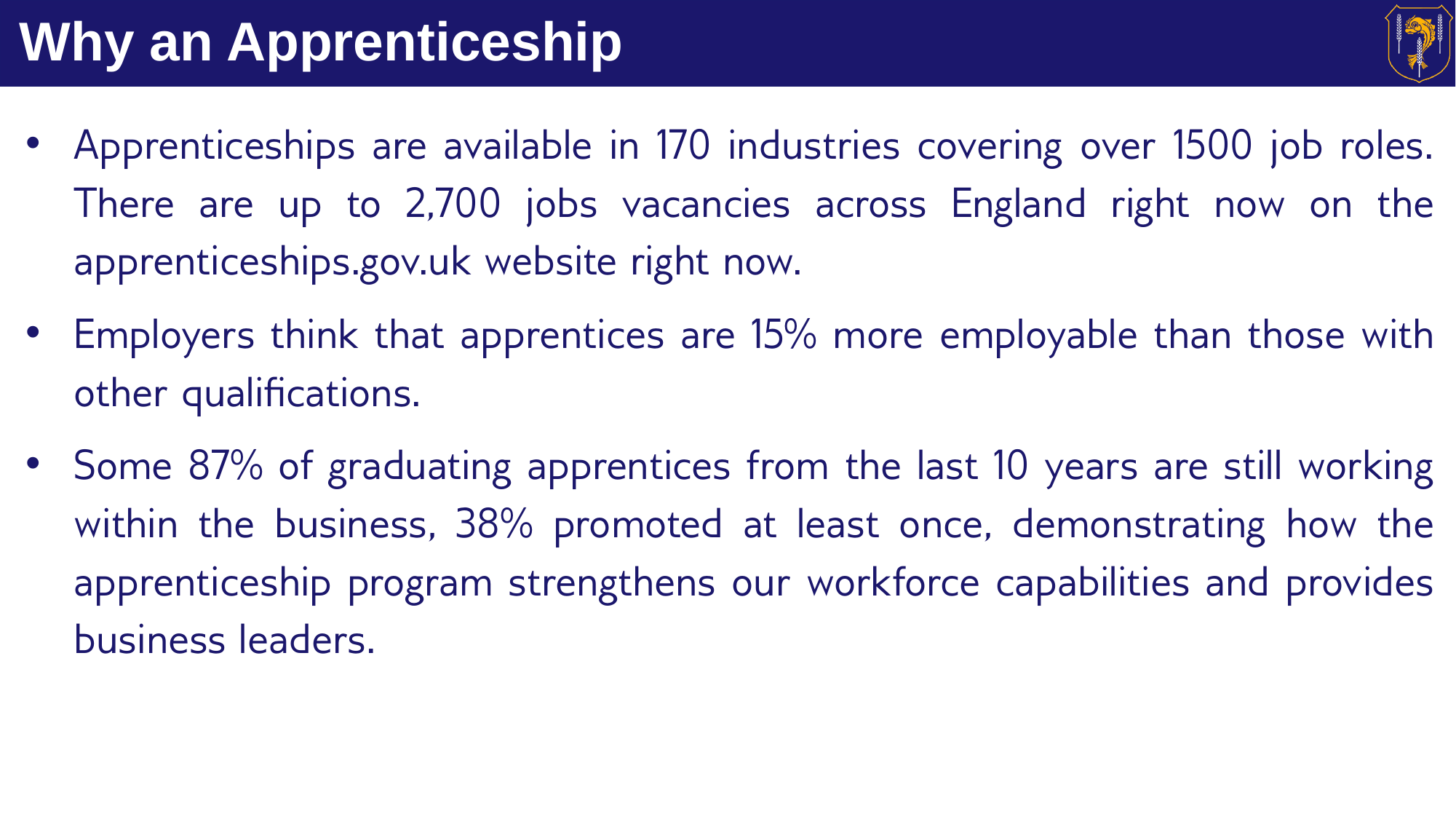

# Why an Apprenticeship
Apprenticeships are available in 170 industries covering over 1500 job roles. There are up to 2,700 jobs vacancies across England right now on the apprenticeships.gov.uk website right now.
Employers think that apprentices are 15% more employable than those with other qualifications.
Some 87% of graduating apprentices from the last 10 years are still working within the business, 38% promoted at least once, demonstrating how the apprenticeship program strengthens our workforce capabilities and provides business leaders.